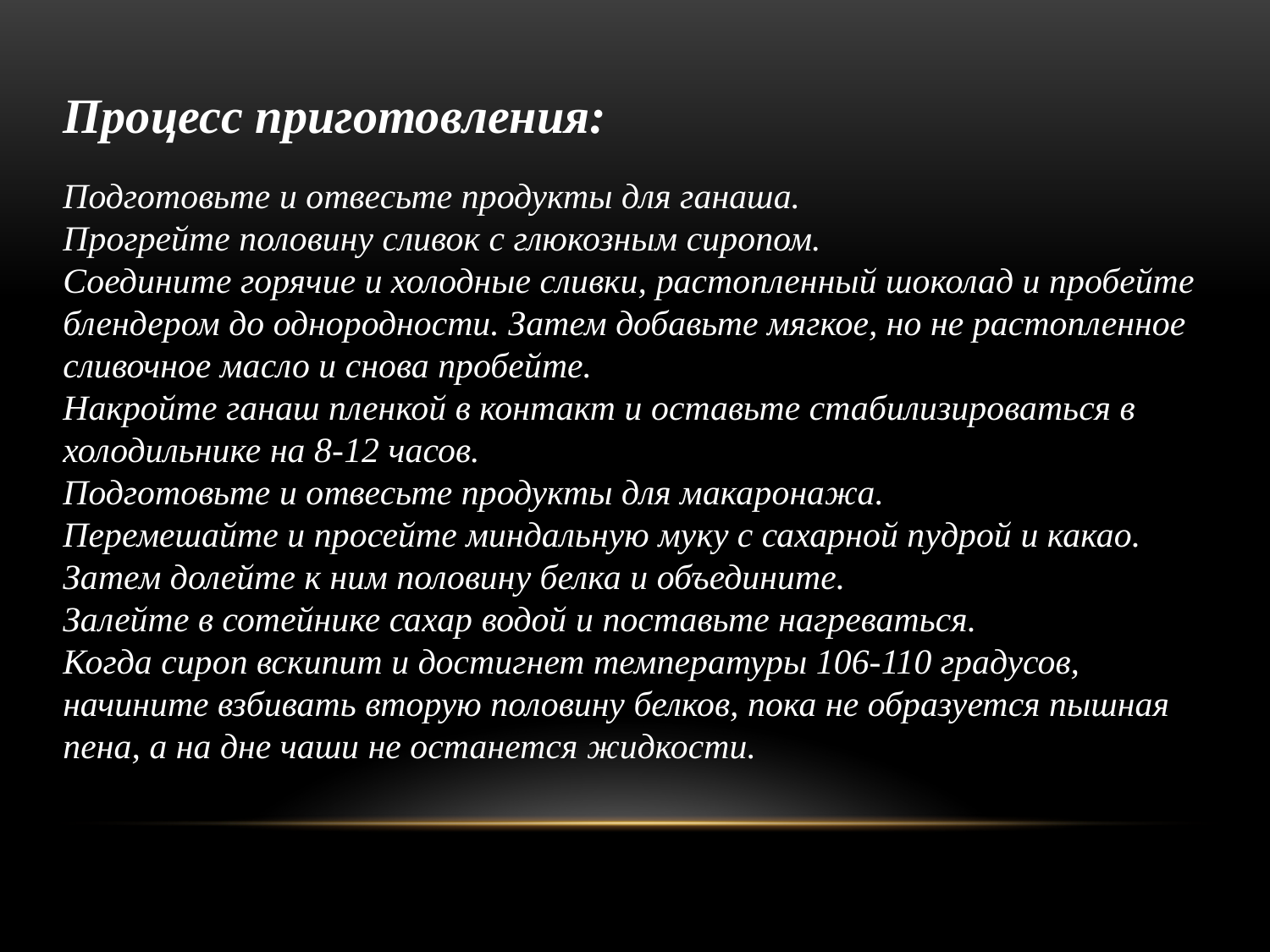

Процесс приготовления:

Подготовьте и отвесьте продукты для ганаша.
Прогрейте половину сливок с глюкозным сиропом.
Соедините горячие и холодные сливки, растопленный шоколад и пробейте блендером до однородности. Затем добавьте мягкое, но не растопленное сливочное масло и снова пробейте.
Накройте ганаш пленкой в контакт и оставьте стабилизироваться в холодильнике на 8-12 часов.
Подготовьте и отвесьте продукты для макаронажа.
Перемешайте и просейте миндальную муку с сахарной пудрой и какао. Затем долейте к ним половину белка и объедините.
Залейте в сотейнике сахар водой и поставьте нагреваться.
Когда сироп вскипит и достигнет температуры 106-110 градусов, начините взбивать вторую половину белков, пока не образуется пышная пена, а на дне чаши не останется жидкости.